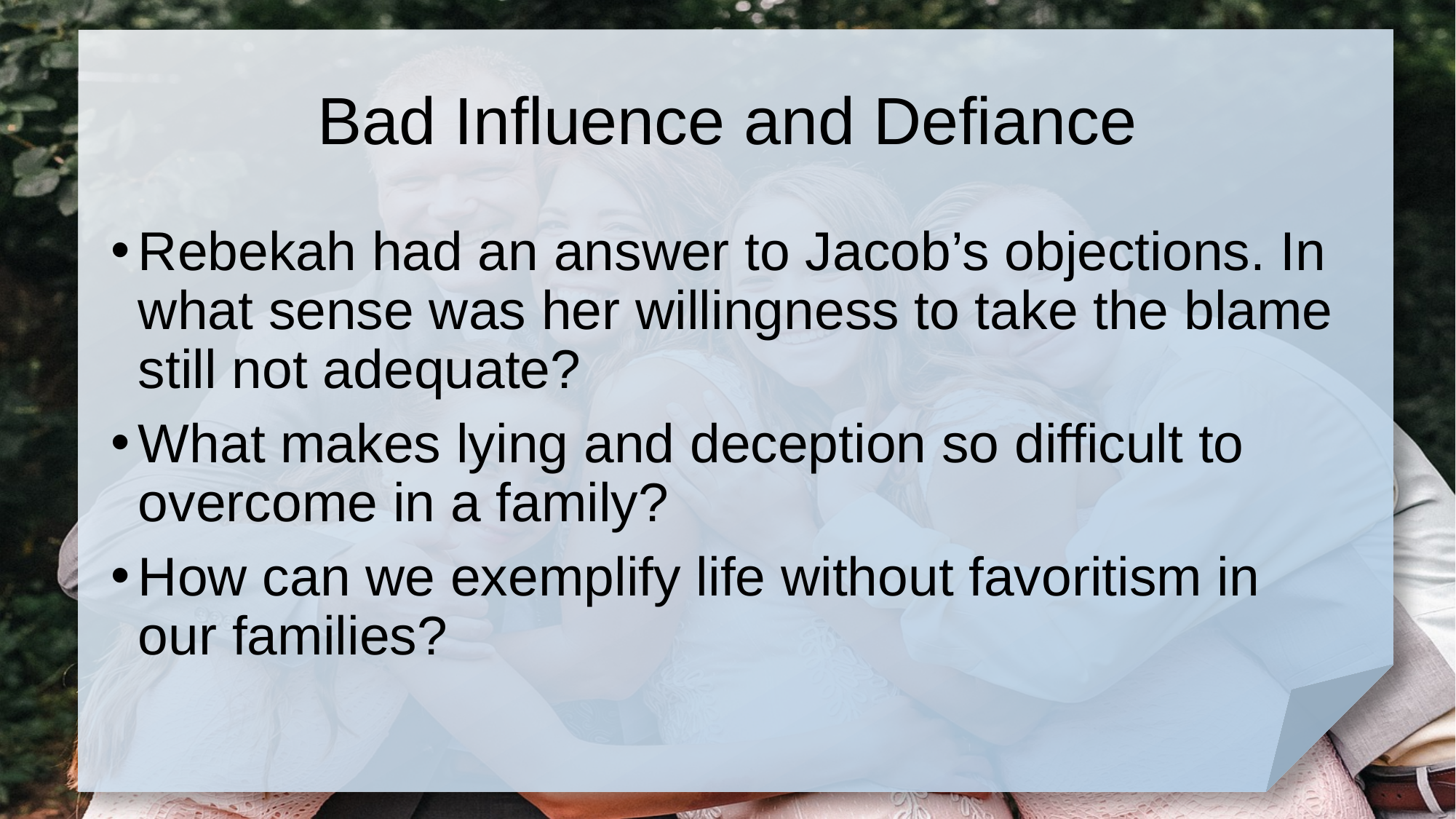

# Bad Influence and Defiance
Rebekah had an answer to Jacob’s objections. In what sense was her willingness to take the blame still not adequate?
What makes lying and deception so difficult to overcome in a family?
How can we exemplify life without favoritism in our families?